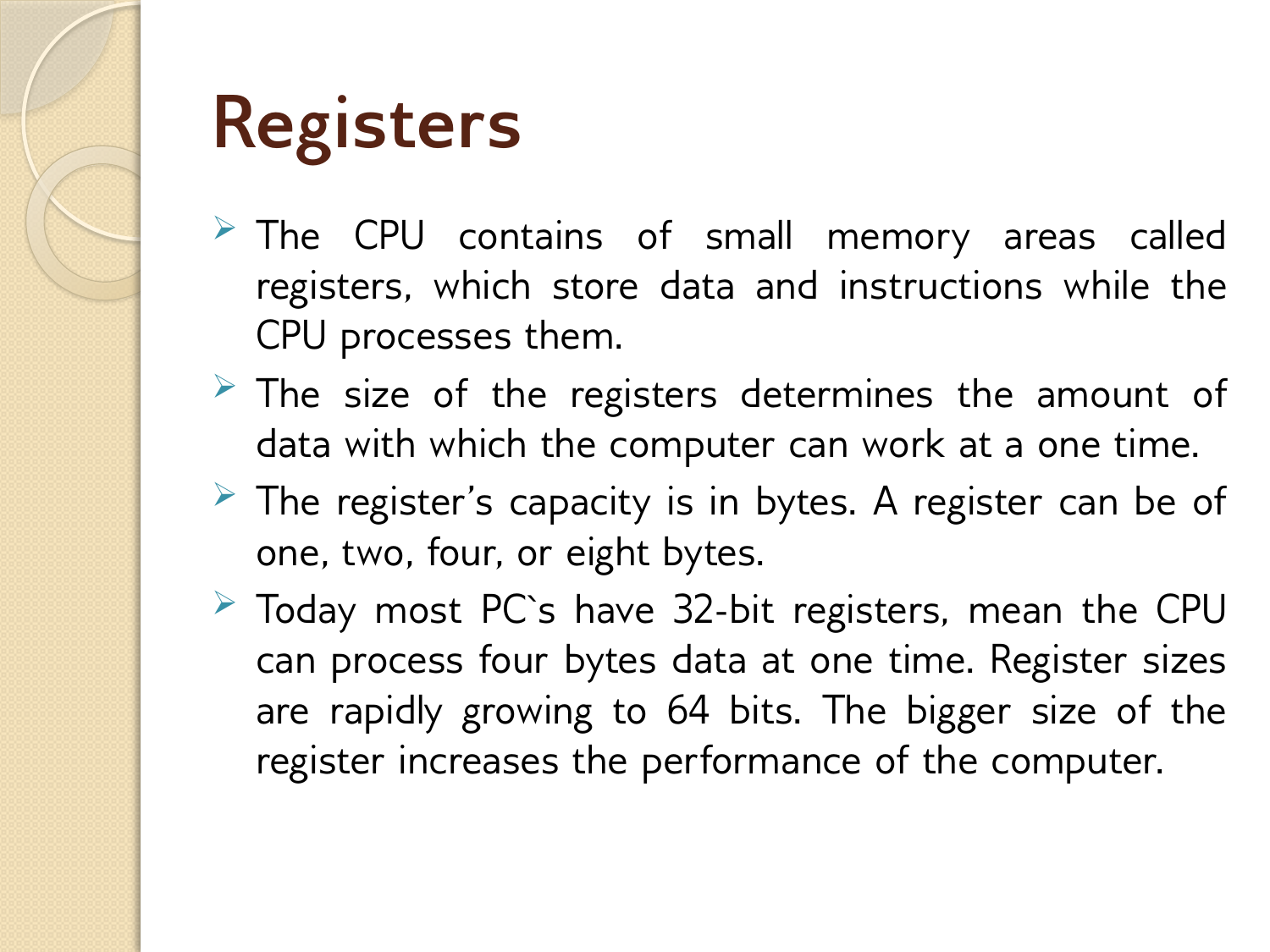

# Registers
The CPU contains of small memory areas called registers, which store data and instructions while the CPU processes them.
The size of the registers determines the amount of data with which the computer can work at a one time.
The register’s capacity is in bytes. A register can be of one, two, four, or eight bytes.
Today most PC`s have 32-bit registers, mean the CPU can process four bytes data at one time. Register sizes are rapidly growing to 64 bits. The bigger size of the register increases the performance of the computer.